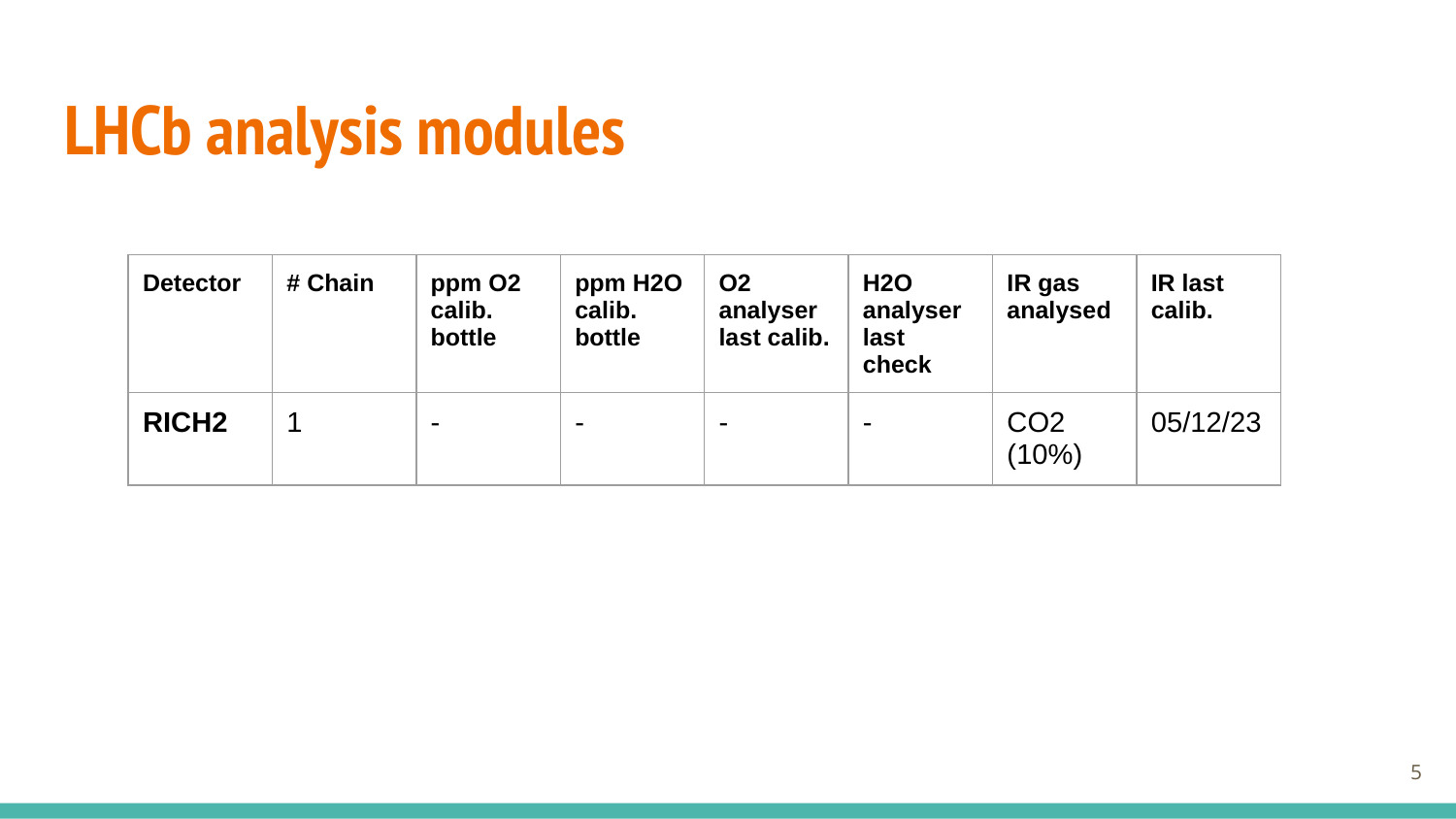

# LHCb analysis modules
| Detector | # Chain | ppm O2 calib. bottle | ppm H2O calib. bottle | O2 analyser last calib. | H2O analyser last check | IR gas analysed | IR last calib. |
| --- | --- | --- | --- | --- | --- | --- | --- |
| RICH2 | 1 | - | - | - | - | CO2 (10%) | 05/12/23 |
5